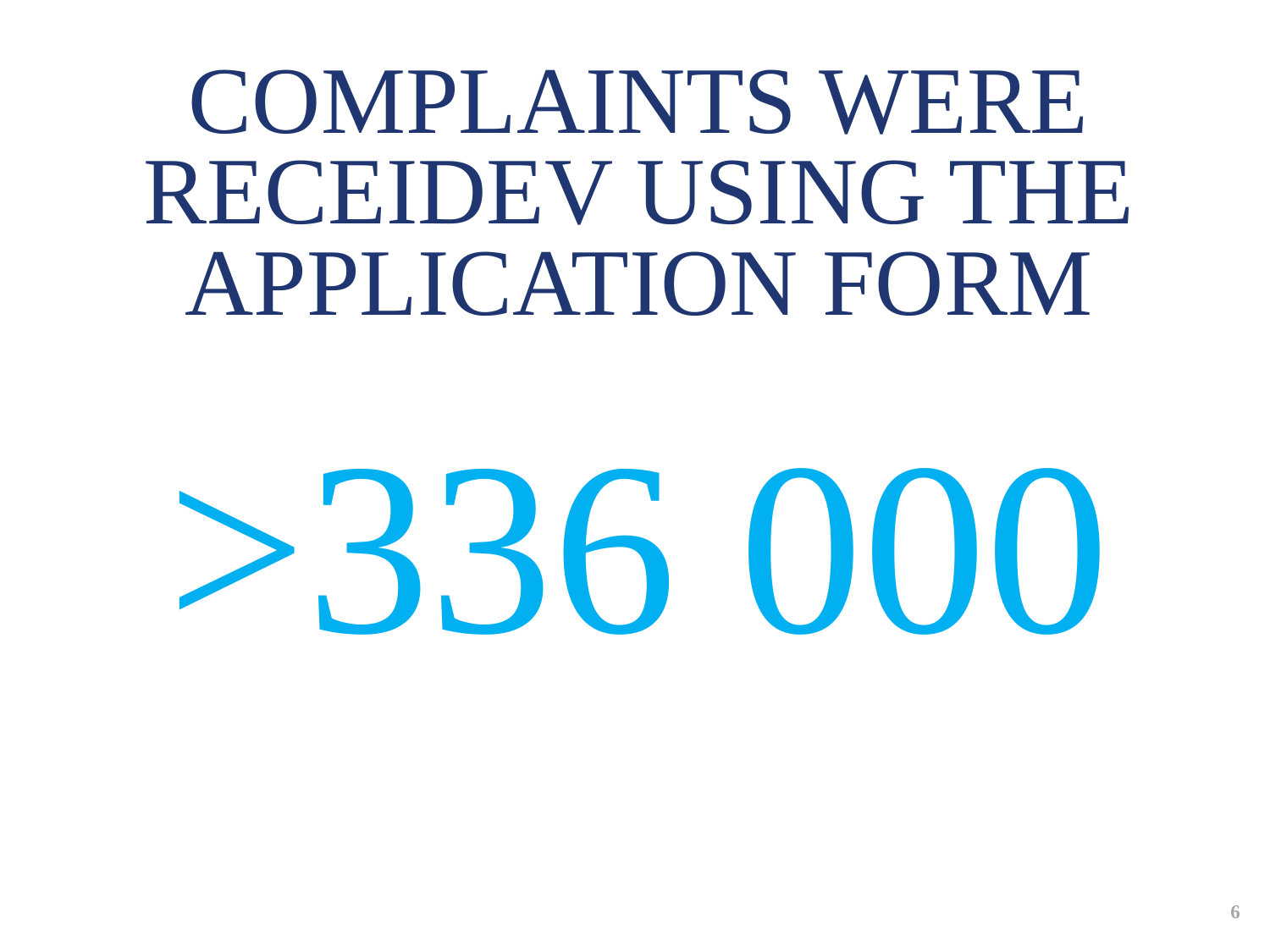

COMPLAINTS WERE RECEIDEV USING THE APPLICATION FORM
>336 000
6